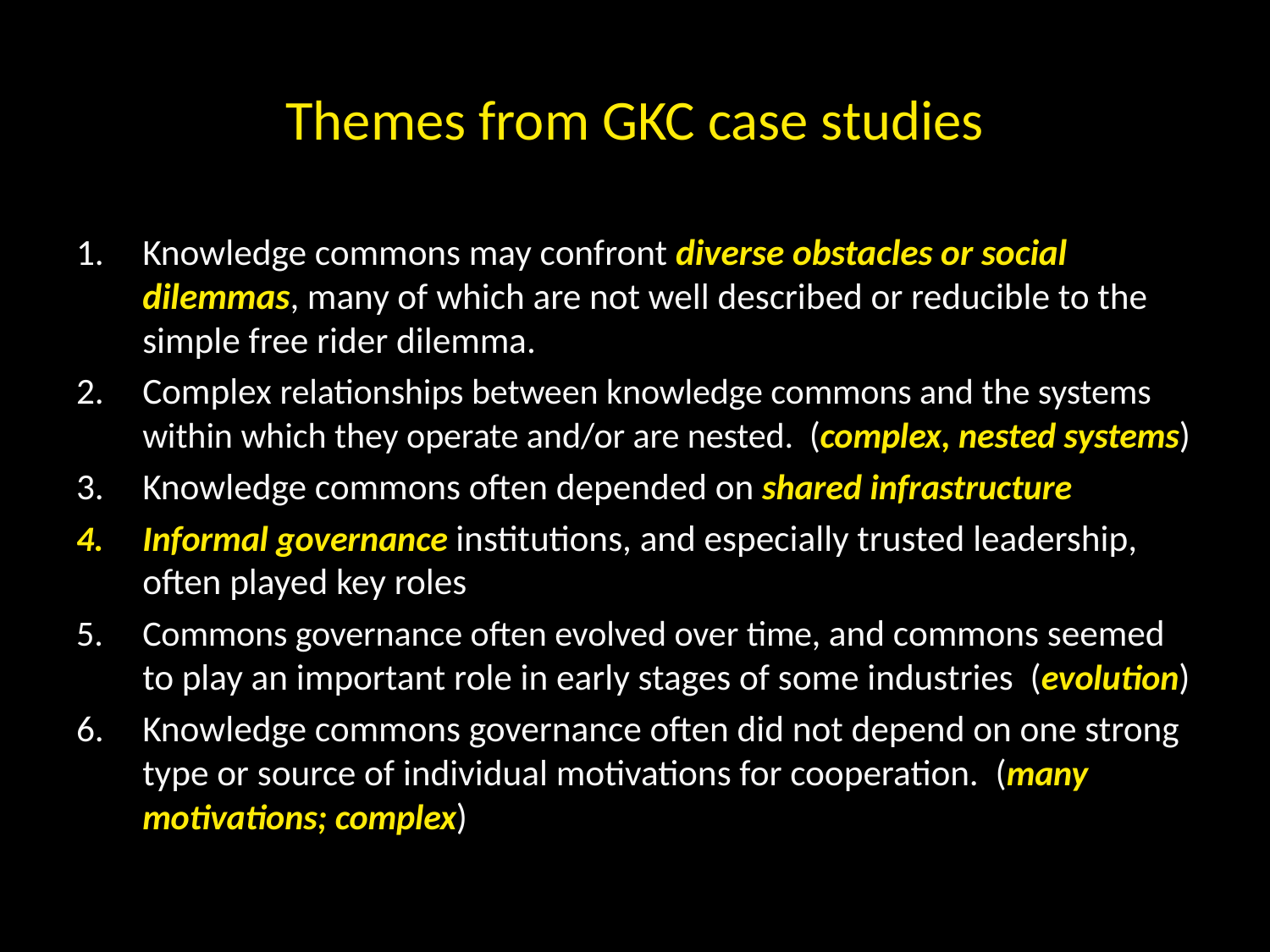

# Themes from GKC case studies
Knowledge commons may confront diverse obstacles or social dilemmas, many of which are not well described or reducible to the simple free rider dilemma.
Complex relationships between knowledge commons and the systems within which they operate and/or are nested.  (complex, nested systems)
Knowledge commons often depended on shared infrastructure
Informal governance institutions, and especially trusted leadership, often played key roles
Commons governance often evolved over time, and commons seemed to play an important role in early stages of some industries  (evolution)
Knowledge commons governance often did not depend on one strong type or source of individual motivations for cooperation.  (many motivations; complex)